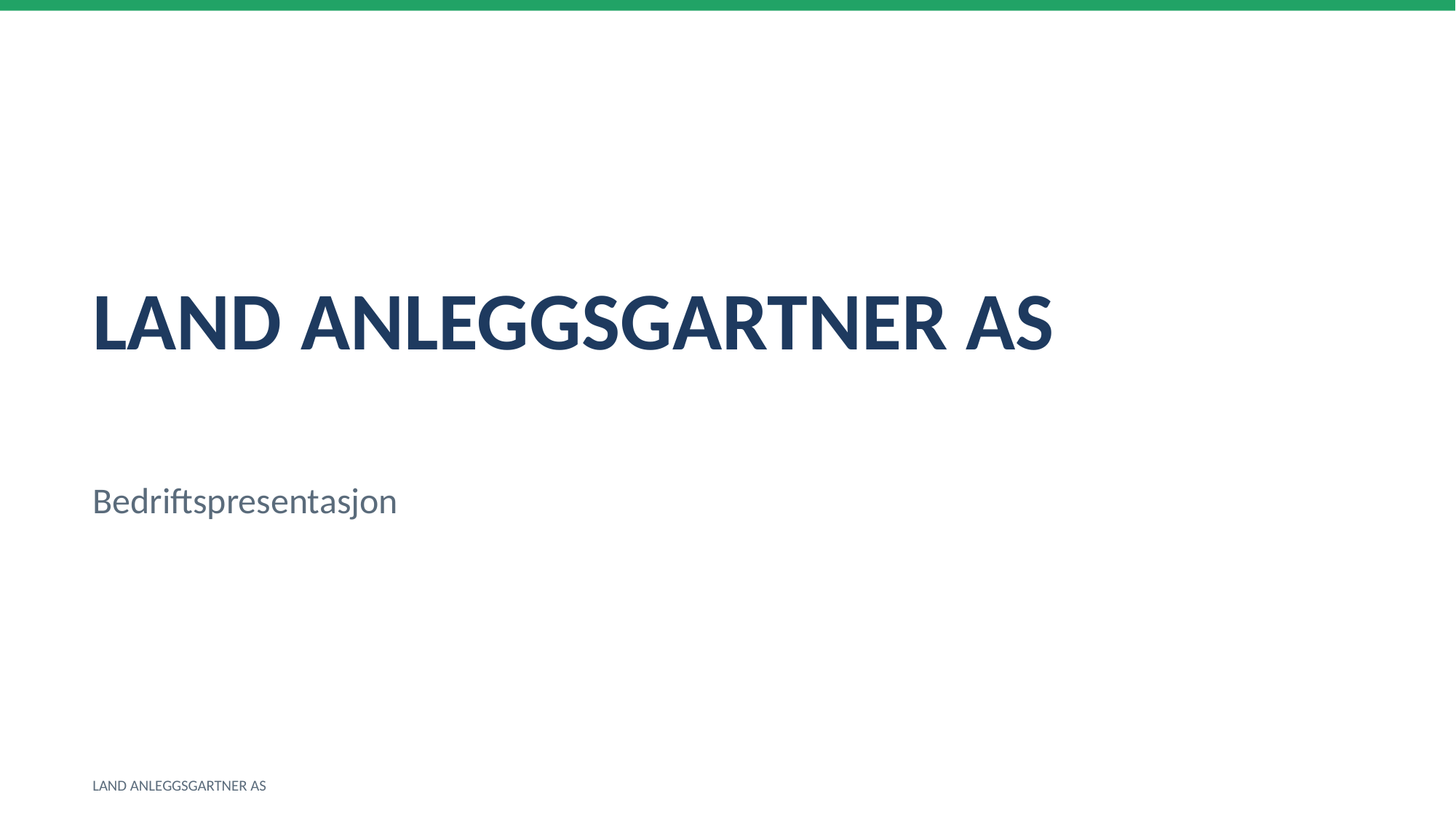

LAND ANLEGGSGARTNER AS
Bedriftspresentasjon
LAND ANLEGGSGARTNER AS